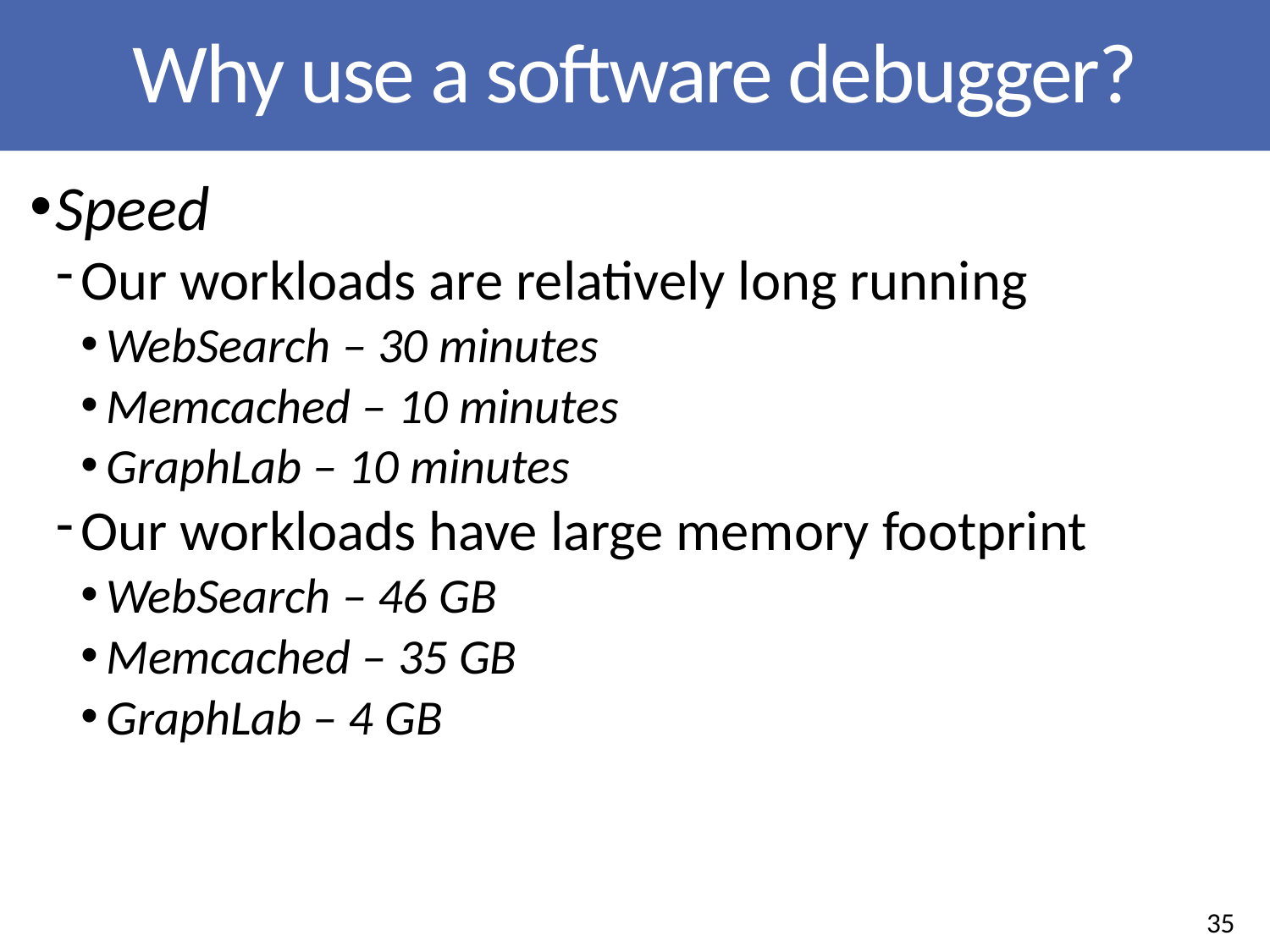

# Why use a software debugger?
Speed
Our workloads are relatively long running
WebSearch – 30 minutes
Memcached – 10 minutes
GraphLab – 10 minutes
Our workloads have large memory footprint
WebSearch – 46 GB
Memcached – 35 GB
GraphLab – 4 GB
35